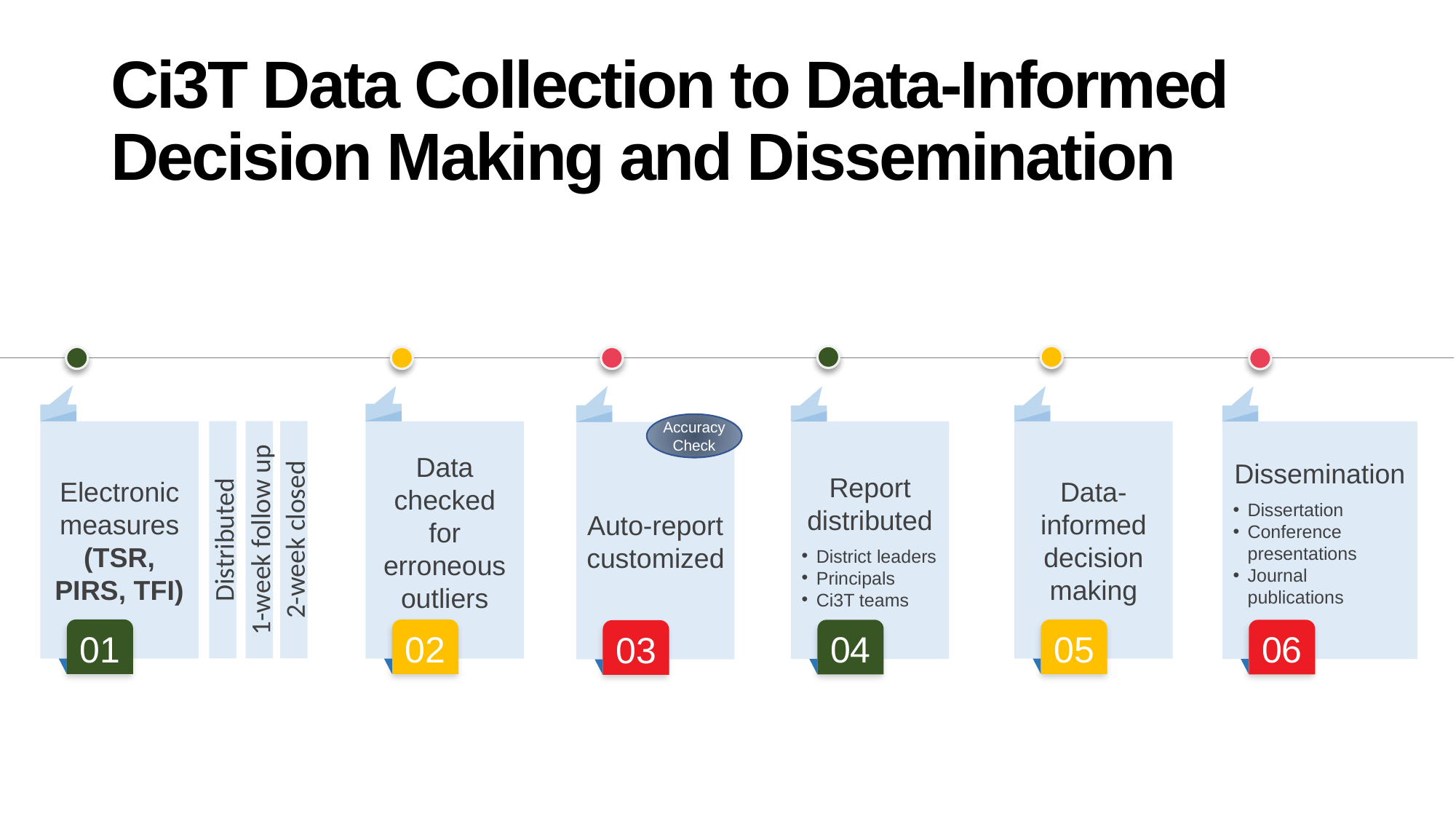

# Ci3T Data Collection to Data-Informed Decision Making and Dissemination

01
Electronic measures (TSR, PIRS, TFI)

05
Data-informed decision making

03
Auto-report customized

02
Data checked for erroneous outliers

04
Report distributed
District leaders
Principals
Ci3T teams

06
Dissemination
Dissertation
Conference presentations
Journal publications

Accuracy Check
Distributed
1-week follow up
2-week closed